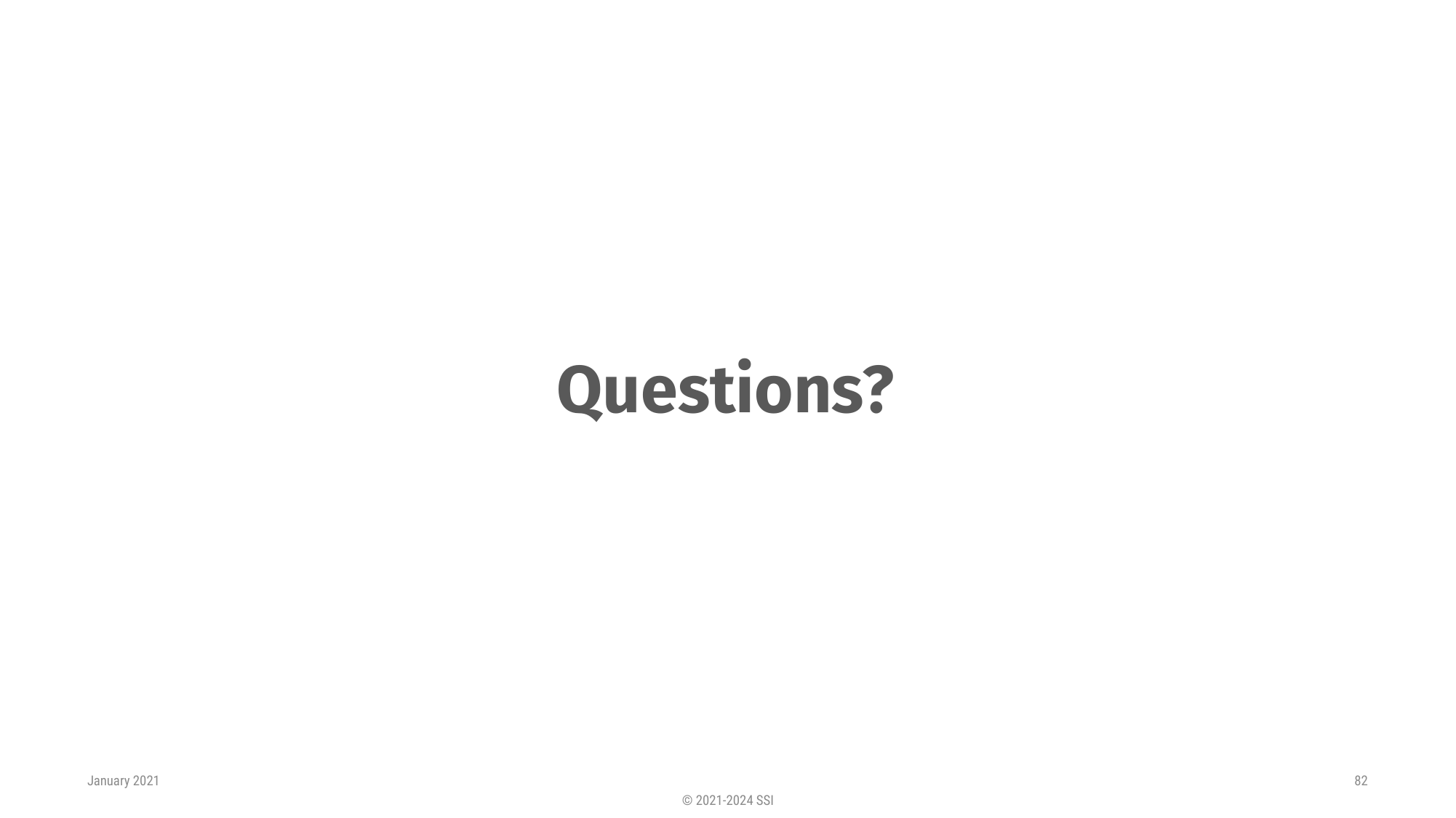

Questions?

January 2021
82
© 2021-2024 SSI